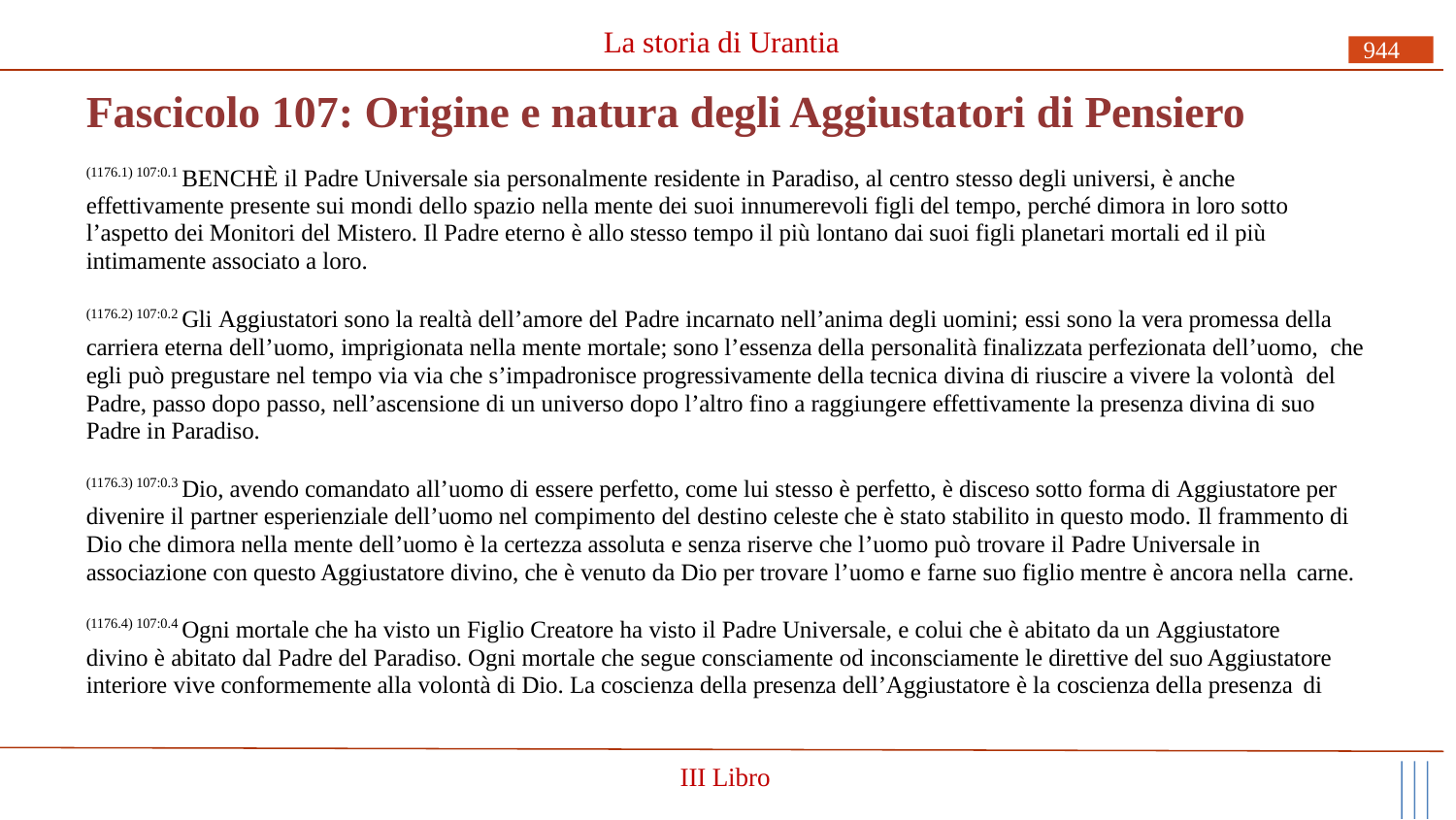

# La storia di Urantia
944

Fascicolo 107: Origine e natura degli Aggiustatori di Pensiero
(1176.1) 107:0.1 BENCHÈ il Padre Universale sia personalmente residente in Paradiso, al centro stesso degli universi, è anche  effettivamente presente sui mondi dello spazio nella mente dei suoi innumerevoli figli del tempo, perché dimora in loro sotto  l’aspetto dei Monitori del Mistero. Il Padre eterno è allo stesso tempo il più lontano dai suoi figli planetari mortali ed il più  intimamente associato a loro.

(1176.2) 107:0.2 Gli Aggiustatori sono la realtà dell’amore del Padre incarnato nell’anima degli uomini; essi sono la vera promessa della  carriera eterna dell’uomo, imprigionata nella mente mortale; sono l’essenza della personalità finalizzata perfezionata dell’uomo,  che egli può pregustare nel tempo via via che s’impadronisce progressivamente della tecnica divina di riuscire a vivere la volontà  del Padre, passo dopo passo, nell’ascensione di un universo dopo l’altro fino a raggiungere effettivamente la presenza divina di suo  Padre in Paradiso.

(1176.3) 107:0.3 Dio, avendo comandato all’uomo di essere perfetto, come lui stesso è perfetto, è disceso sotto forma di Aggiustatore per  divenire il partner esperienziale dell’uomo nel compimento del destino celeste che è stato stabilito in questo modo. Il frammento di  Dio che dimora nella mente dell’uomo è la certezza assoluta e senza riserve che l’uomo può trovare il Padre Universale in  associazione con questo Aggiustatore divino, che è venuto da Dio per trovare l’uomo e farne suo figlio mentre è ancora nella carne.

(1176.4) 107:0.4 Ogni mortale che ha visto un Figlio Creatore ha visto il Padre Universale, e colui che è abitato da un Aggiustatore  divino è abitato dal Padre del Paradiso. Ogni mortale che segue consciamente od inconsciamente le direttive del suo Aggiustatore  interiore vive conformemente alla volontà di Dio. La coscienza della presenza dell’Aggiustatore è la coscienza della presenza di

III Libro